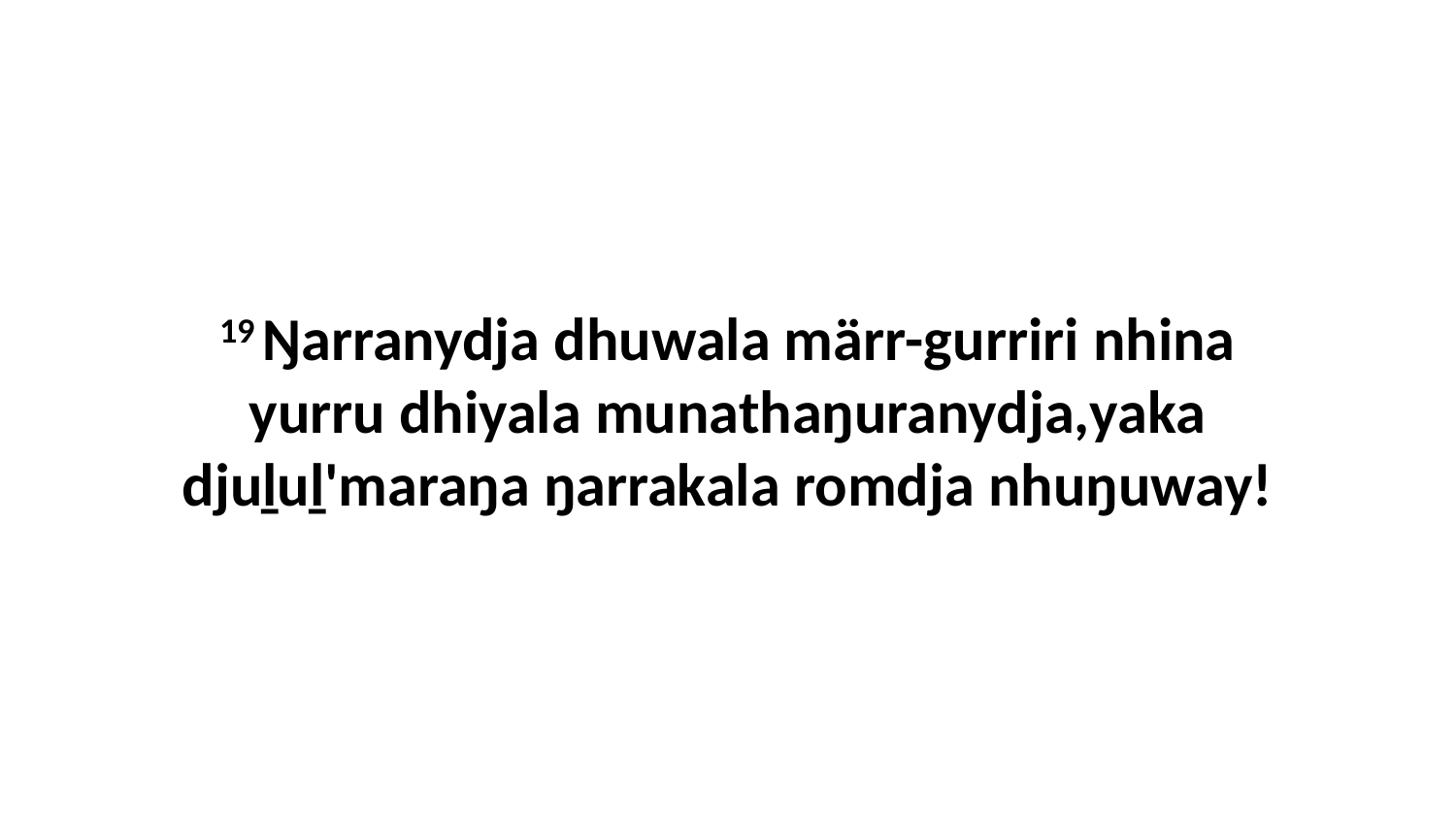

19 Ŋarranydja dhuwala märr-gurriri nhina yurru dhiyala munathaŋuranydja,yaka djuḻuḻ'maraŋa ŋarrakala romdja nhuŋuway!